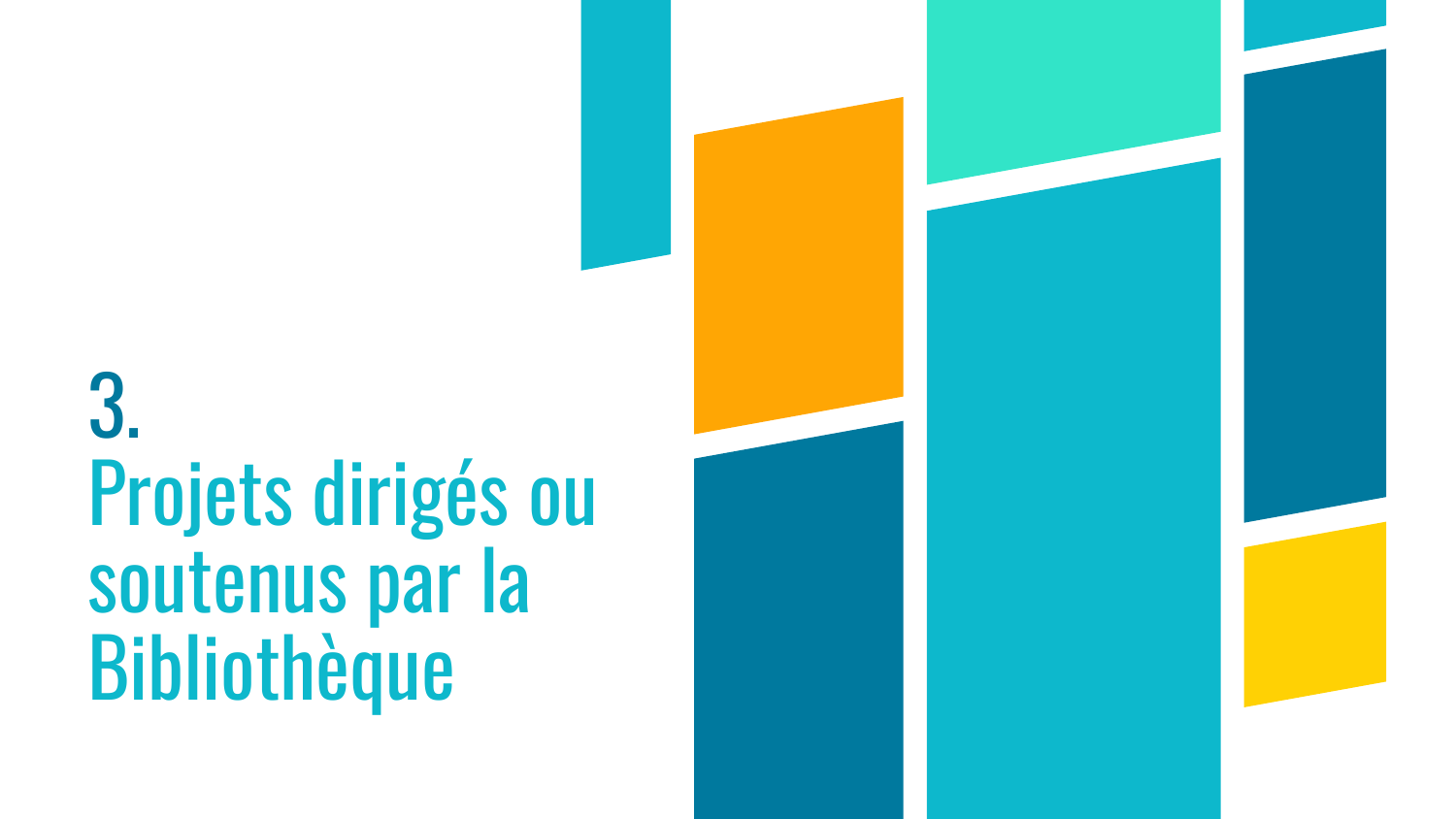

# 3.
Projets dirigés ou soutenus par la Bibliothèque